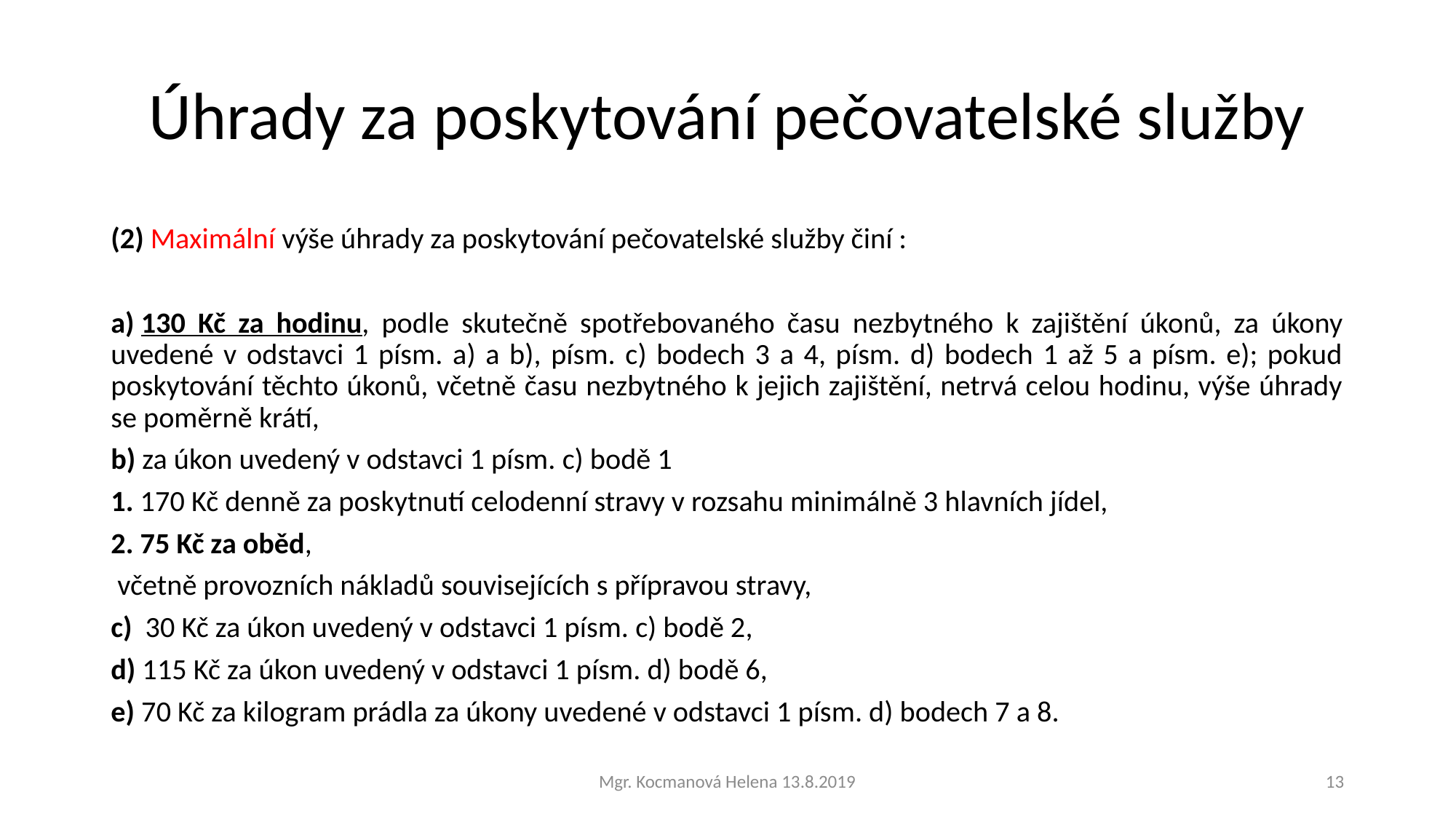

# Úhrady za poskytování pečovatelské služby
(2) Maximální výše úhrady za poskytování pečovatelské služby činí :

a) 130 Kč za hodinu, podle skutečně spotřebovaného času nezbytného k zajištění úkonů, za úkony uvedené v odstavci 1 písm. a) a b), písm. c) bodech 3 a 4, písm. d) bodech 1 až 5 a písm. e); pokud poskytování těchto úkonů, včetně času nezbytného k jejich zajištění, netrvá celou hodinu, výše úhrady se poměrně krátí,
b) za úkon uvedený v odstavci 1 písm. c) bodě 1
1. 170 Kč denně za poskytnutí celodenní stravy v rozsahu minimálně 3 hlavních jídel,
2. 75 Kč za oběd,
 včetně provozních nákladů souvisejících s přípravou stravy,
c)  30 Kč za úkon uvedený v odstavci 1 písm. c) bodě 2,
d) 115 Kč za úkon uvedený v odstavci 1 písm. d) bodě 6,
e) 70 Kč za kilogram prádla za úkony uvedené v odstavci 1 písm. d) bodech 7 a 8.

Mgr. Kocmanová Helena 13.8.2019
13